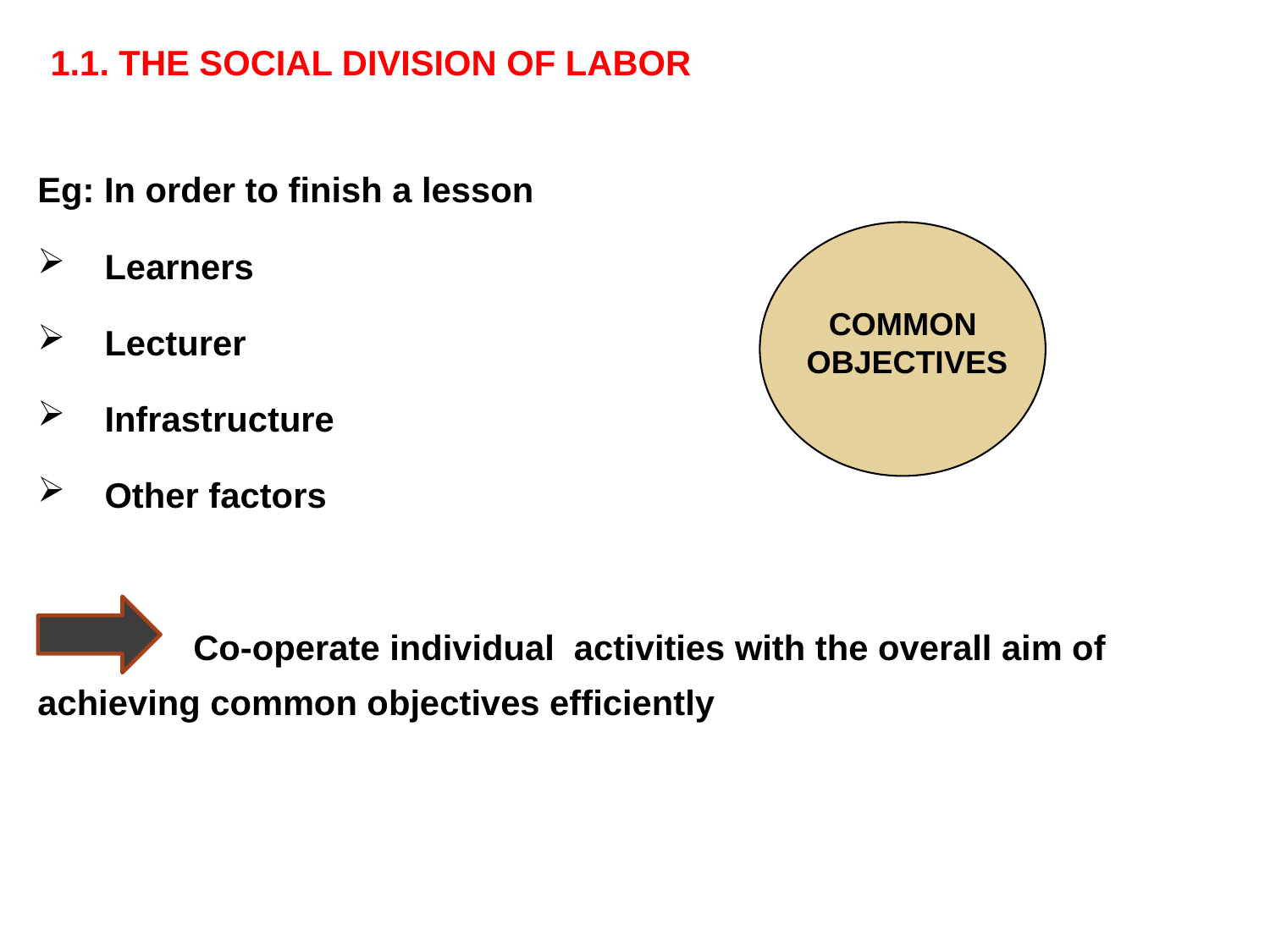

1.1. THE SOCIAL DIVISION OF LABOR
Eg: In order to finish a lesson
    Learners
    Lecturer
    Infrastructure
    Other factors

                Co-operate individual  activities with the overall aim of achieving common objectives efficiently

COMMON
 OBJECTIVES